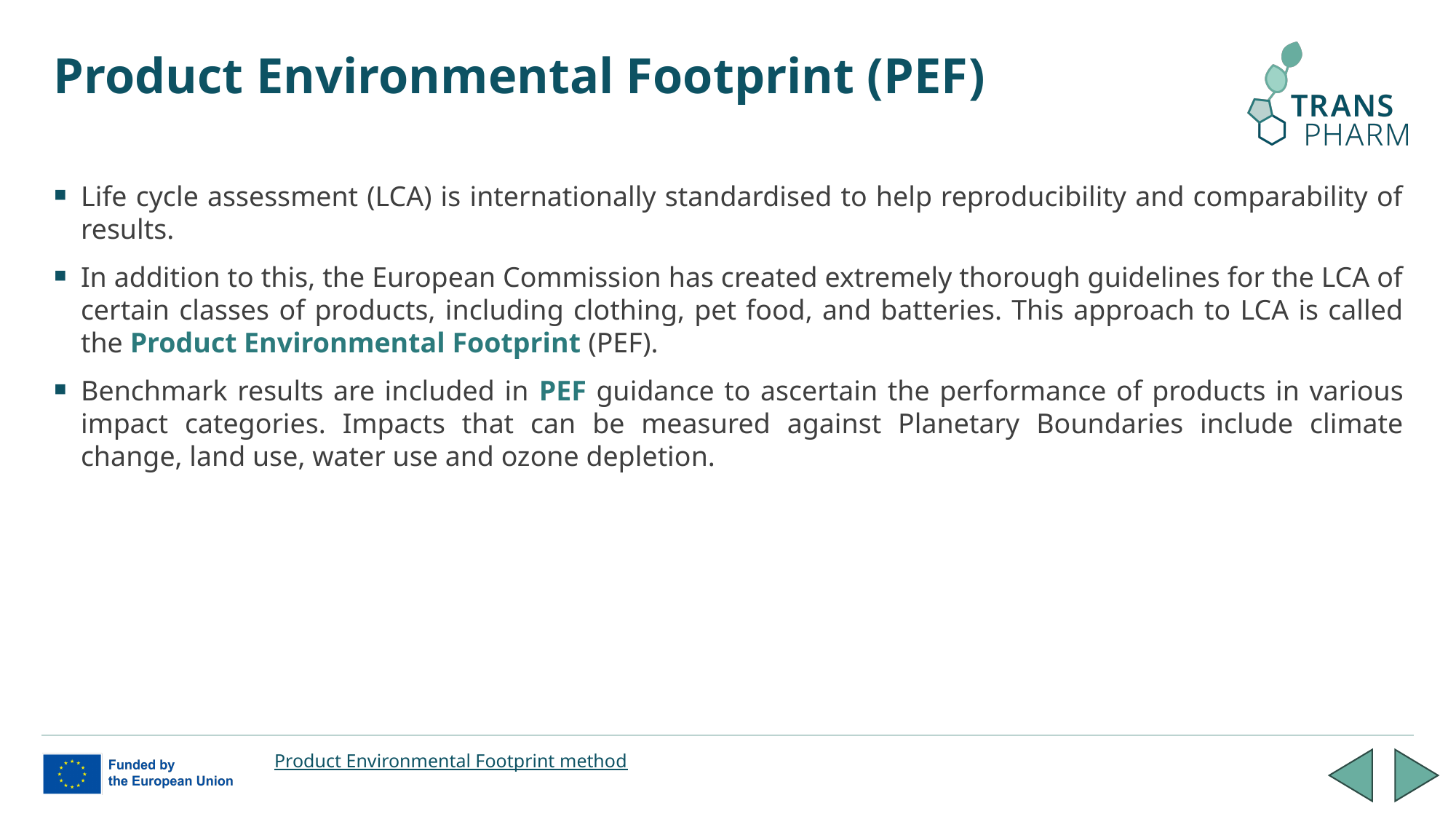

# Product Environmental Footprint (PEF)
Life cycle assessment (LCA) is internationally standardised to help reproducibility and comparability of results.
In addition to this, the European Commission has created extremely thorough guidelines for the LCA of certain classes of products, including clothing, pet food, and batteries. This approach to LCA is called the Product Environmental Footprint (PEF).
Benchmark results are included in PEF guidance to ascertain the performance of products in various impact categories. Impacts that can be measured against Planetary Boundaries include climate change, land use, water use and ozone depletion.

Product Environmental Footprint method